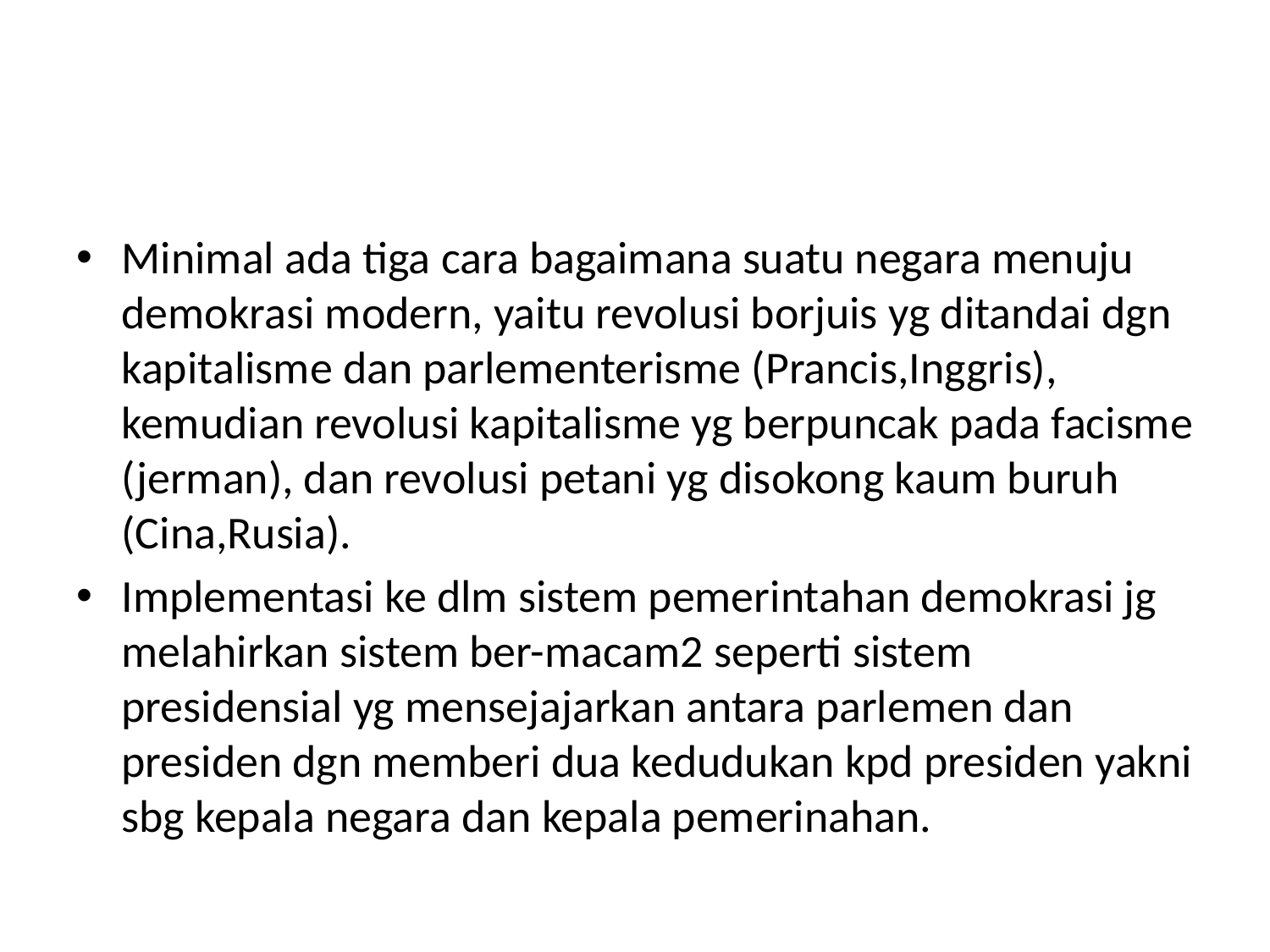

#
Minimal ada tiga cara bagaimana suatu negara menuju demokrasi modern, yaitu revolusi borjuis yg ditandai dgn kapitalisme dan parlementerisme (Prancis,Inggris), kemudian revolusi kapitalisme yg berpuncak pada facisme (jerman), dan revolusi petani yg disokong kaum buruh (Cina,Rusia).
Implementasi ke dlm sistem pemerintahan demokrasi jg melahirkan sistem ber-macam2 seperti sistem presidensial yg mensejajarkan antara parlemen dan presiden dgn memberi dua kedudukan kpd presiden yakni sbg kepala negara dan kepala pemerinahan.